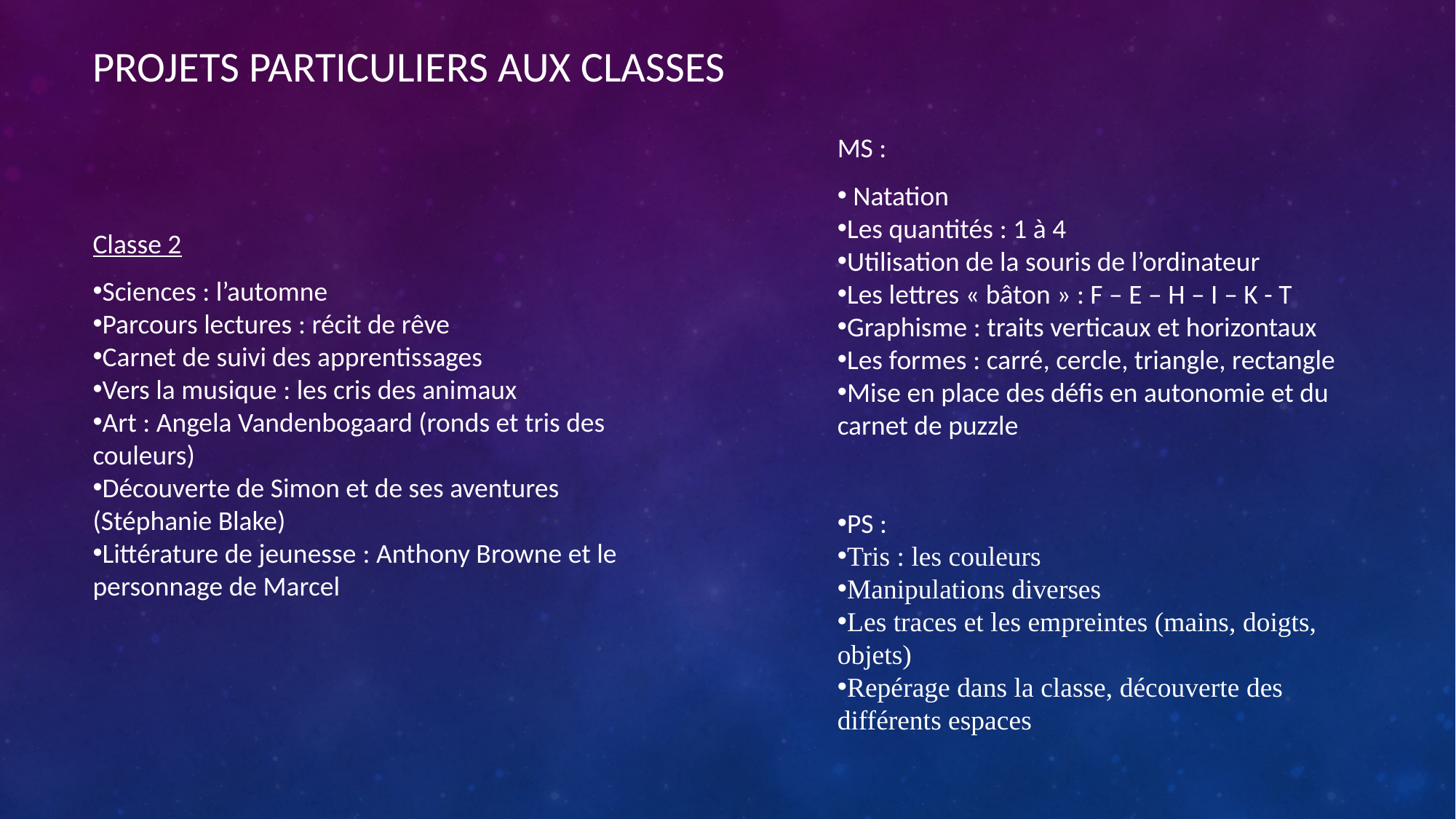

# Projets particuliers aux classes
MS :
 Natation
Les quantités : 1 à 4
Utilisation de la souris de l’ordinateur
Les lettres « bâton » : F – E – H – I – K - T
Graphisme : traits verticaux et horizontaux
Les formes : carré, cercle, triangle, rectangle
Mise en place des défis en autonomie et du carnet de puzzle

PS :
Tris : les couleurs
Manipulations diverses
Les traces et les empreintes (mains, doigts, objets)
Repérage dans la classe, découverte des différents espaces

Classe 2
Sciences : l’automne
Parcours lectures : récit de rêve
Carnet de suivi des apprentissages
Vers la musique : les cris des animaux
Art : Angela Vandenbogaard (ronds et tris des couleurs)
Découverte de Simon et de ses aventures (Stéphanie Blake)
Littérature de jeunesse : Anthony Browne et le personnage de Marcel